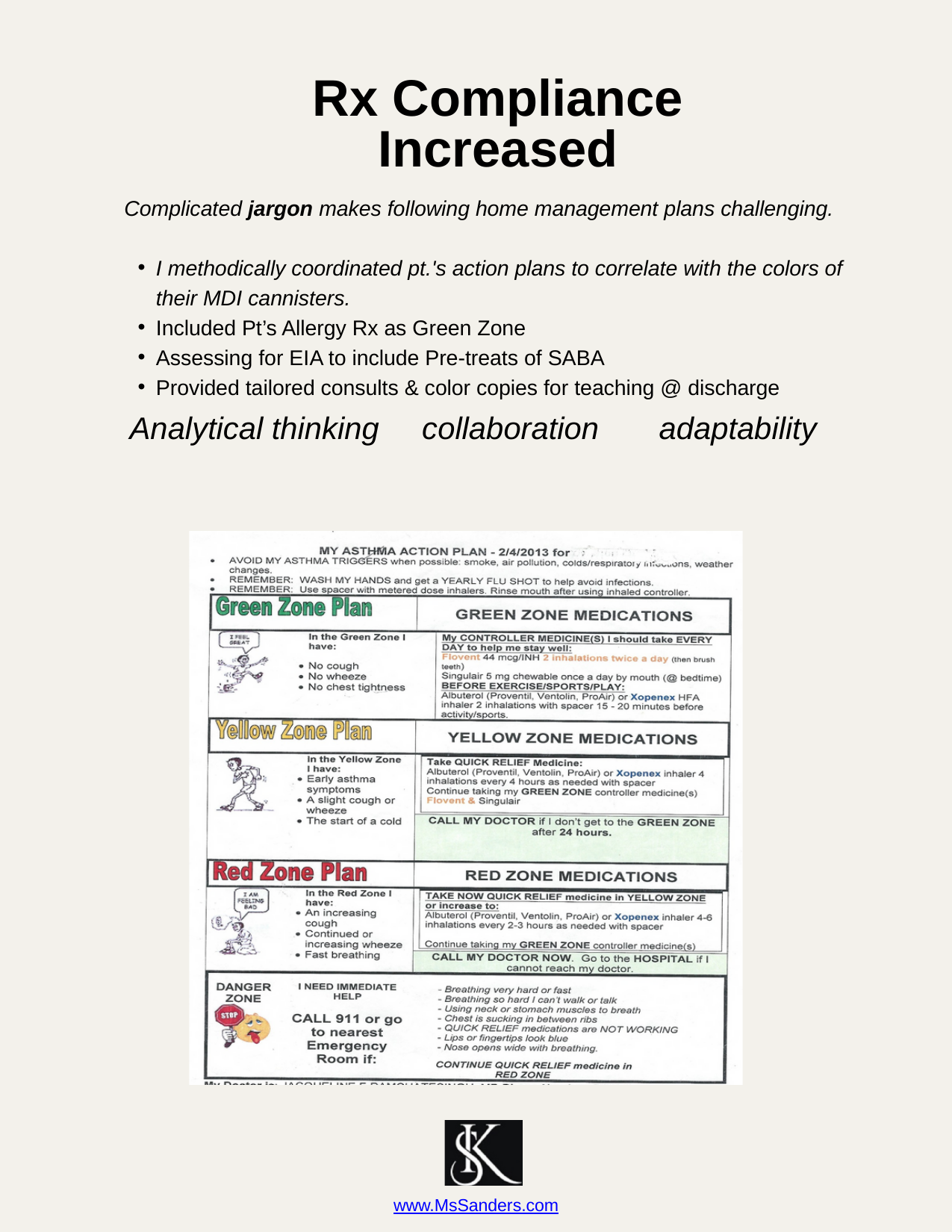

Rx Compliance Increased
Complicated jargon makes following home management plans challenging.

I methodically coordinated pt.'s action plans to correlate with the colors of their MDI cannisters.
Included Pt’s Allergy Rx as Green Zone
Assessing for EIA to include Pre-treats of SABA
Provided tailored consults & color copies for teaching @ discharge

Analytical thinking     collaboration       adaptability

www.MsSanders.com